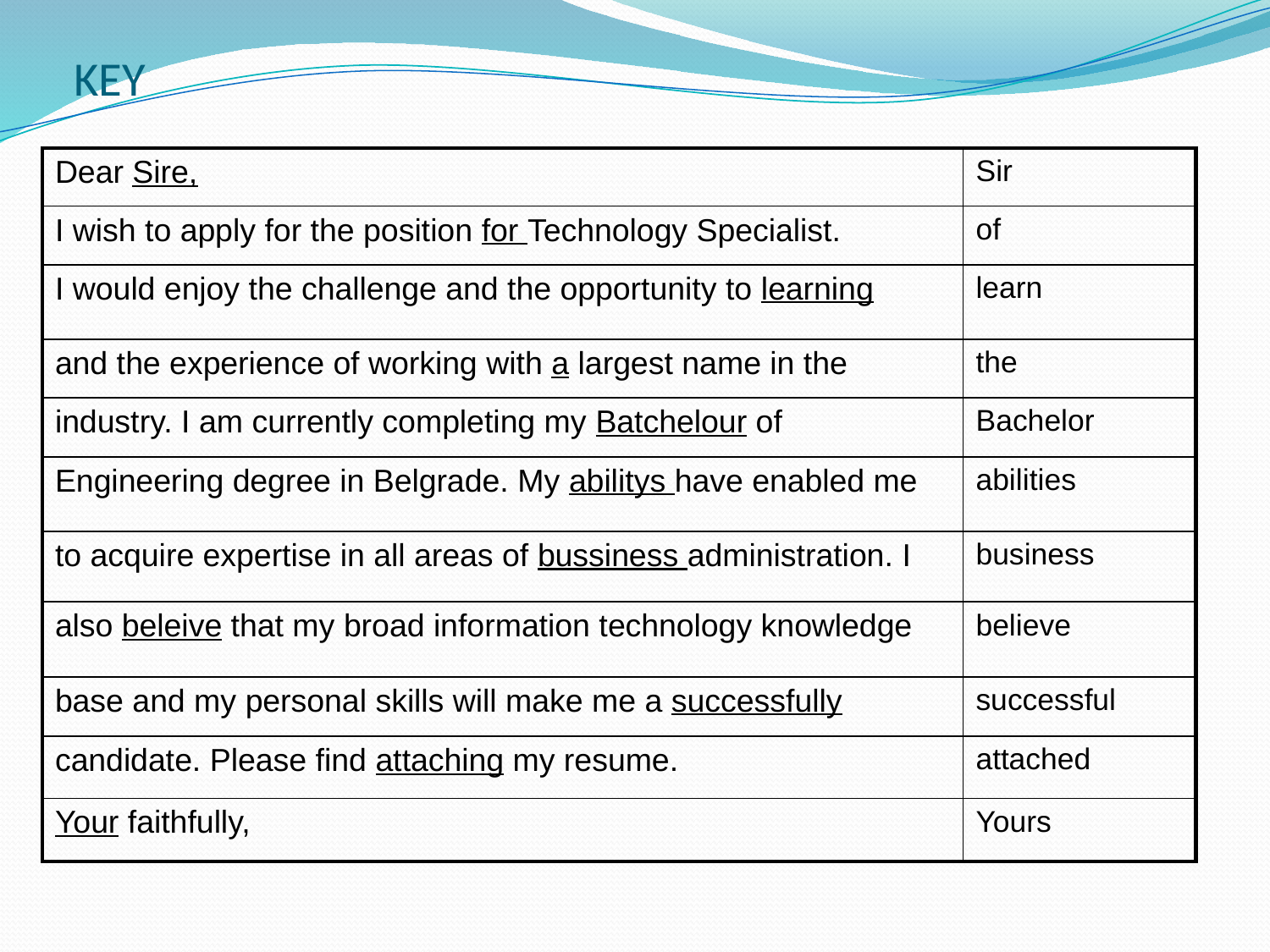

# KEY
| Dear Sire, | Sir |
| --- | --- |
| I wish to apply for the position for Technology Specialist. | of |
| I would enjoy the challenge and the opportunity to learning | learn |
| and the experience of working with a largest name in the | the |
| industry. I am currently completing my Batchelour of | Bachelor |
| Engineering degree in Belgrade. My abilitys have enabled me | abilities |
| to acquire expertise in all areas of bussiness administration. I | business |
| also beleive that my broad information technology knowledge | believe |
| base and my personal skills will make me a successfully | successful |
| candidate. Please find attaching my resume. | attached |
| Your faithfully, | Yours |